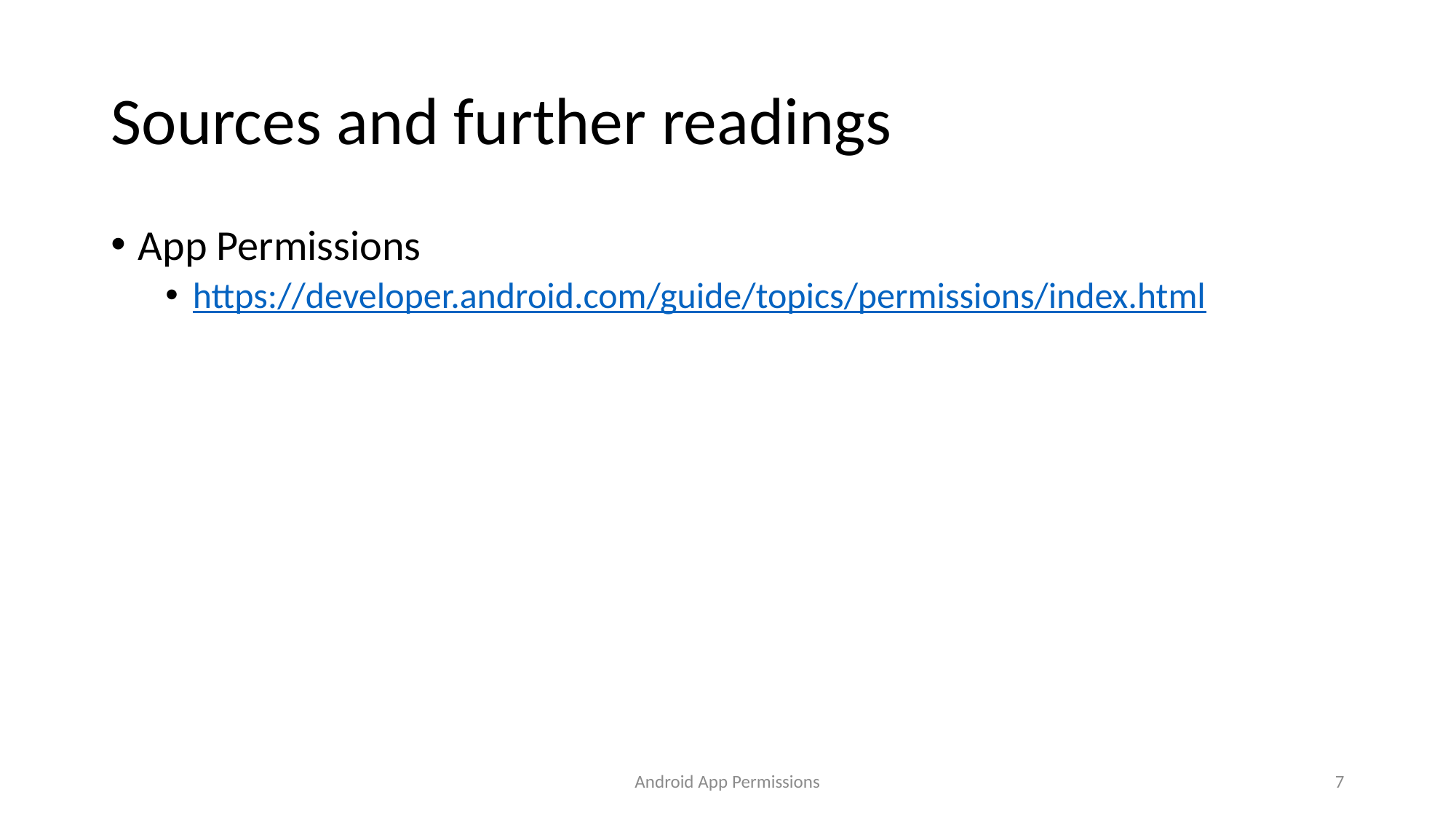

# Sources and further readings
App Permissions
https://developer.android.com/guide/topics/permissions/index.html

Android App Permissions
7